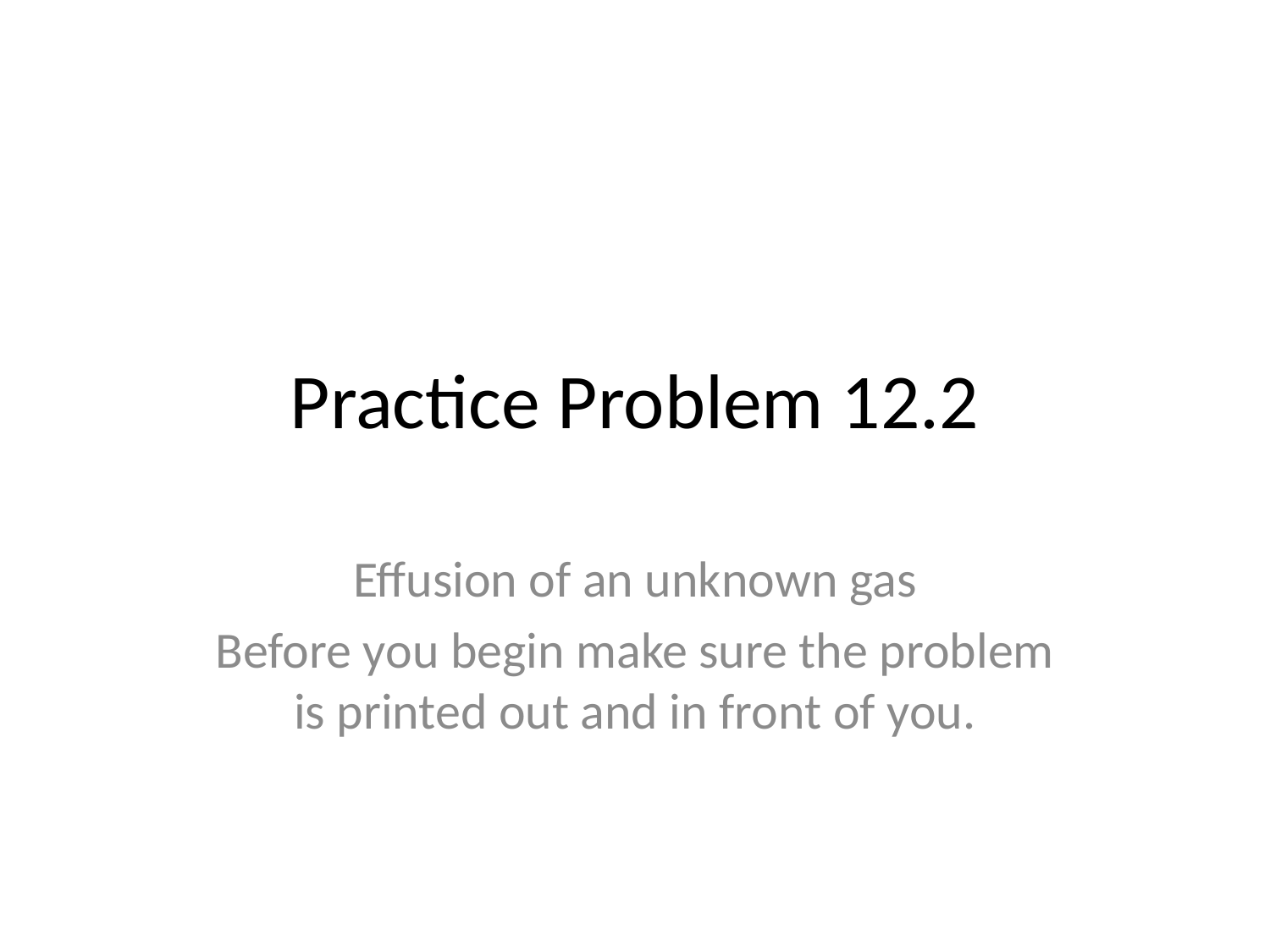

# Practice Problem 12.2
Effusion of an unknown gas
Before you begin make sure the problem is printed out and in front of you.